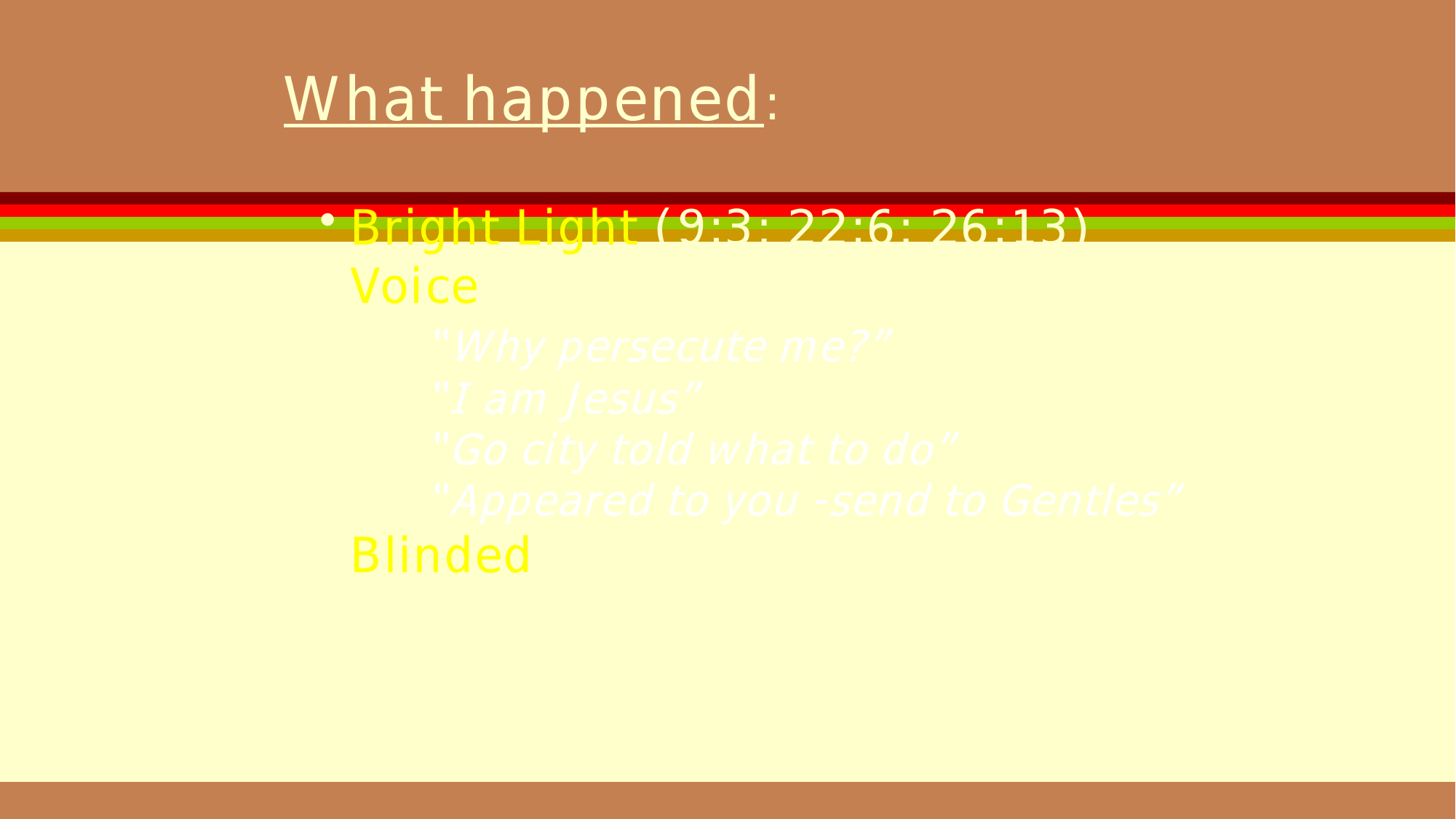

What happened:
 Bright Light (9:3; 22:6; 26:13)
 Voice (9:4-6; 22:7-10; 26:14-18)
	“Why persecute me?”
	“I am Jesus”
	“Go city told what to do”
	“Appeared to you -send to Gentles”
 Blinded (9:7-9; 22:11)